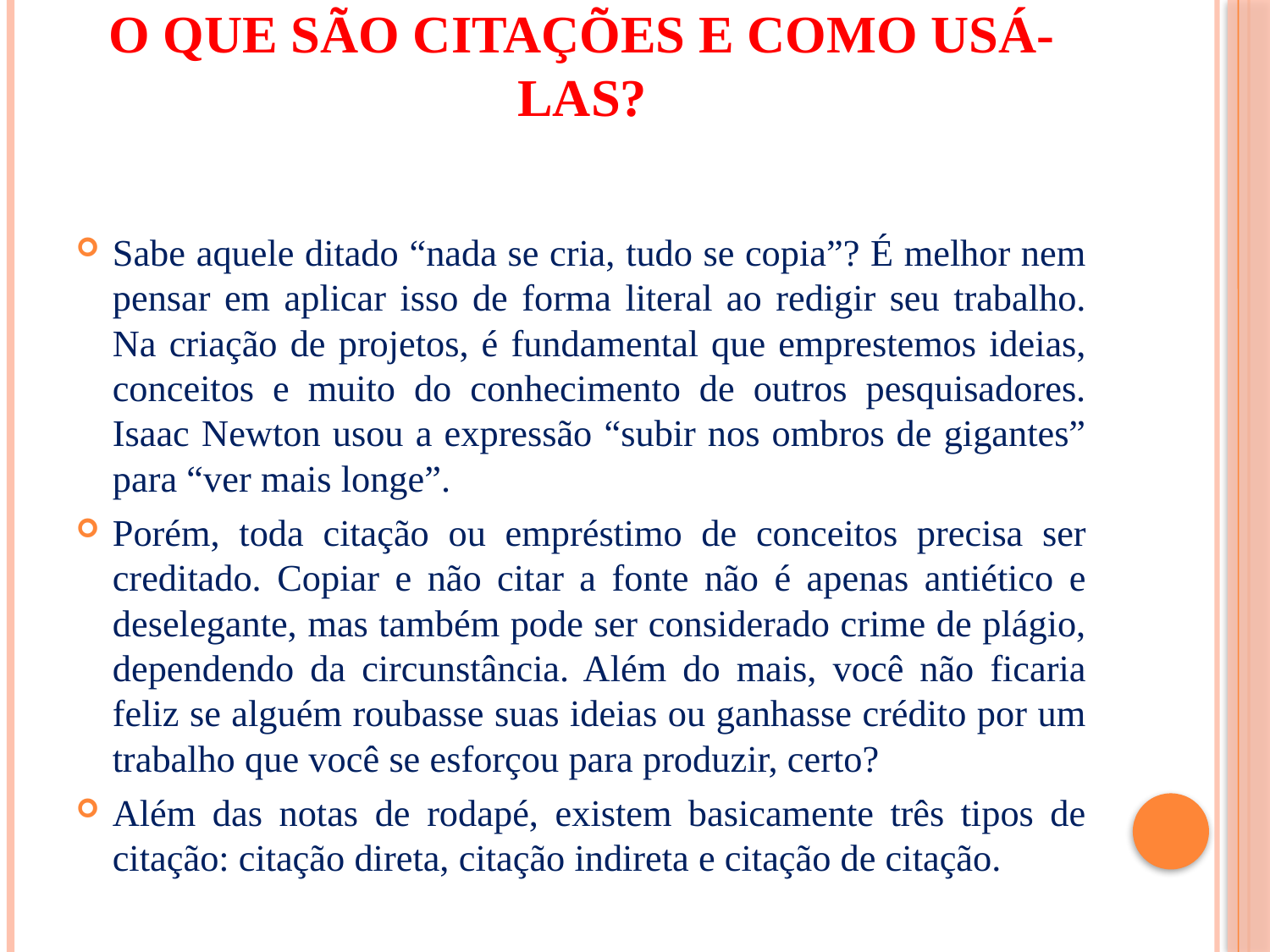

# O que são citações e como usá-las?
Sabe aquele ditado “nada se cria, tudo se copia”? É melhor nem pensar em aplicar isso de forma literal ao redigir seu trabalho. Na criação de projetos, é fundamental que emprestemos ideias, conceitos e muito do conhecimento de outros pesquisadores. Isaac Newton usou a expressão “subir nos ombros de gigantes” para “ver mais longe”.
Porém, toda citação ou empréstimo de conceitos precisa ser creditado. Copiar e não citar a fonte não é apenas antiético e deselegante, mas também pode ser considerado crime de plágio, dependendo da circunstância. Além do mais, você não ficaria feliz se alguém roubasse suas ideias ou ganhasse crédito por um trabalho que você se esforçou para produzir, certo?
Além das notas de rodapé, existem basicamente três tipos de citação: citação direta, citação indireta e citação de citação.